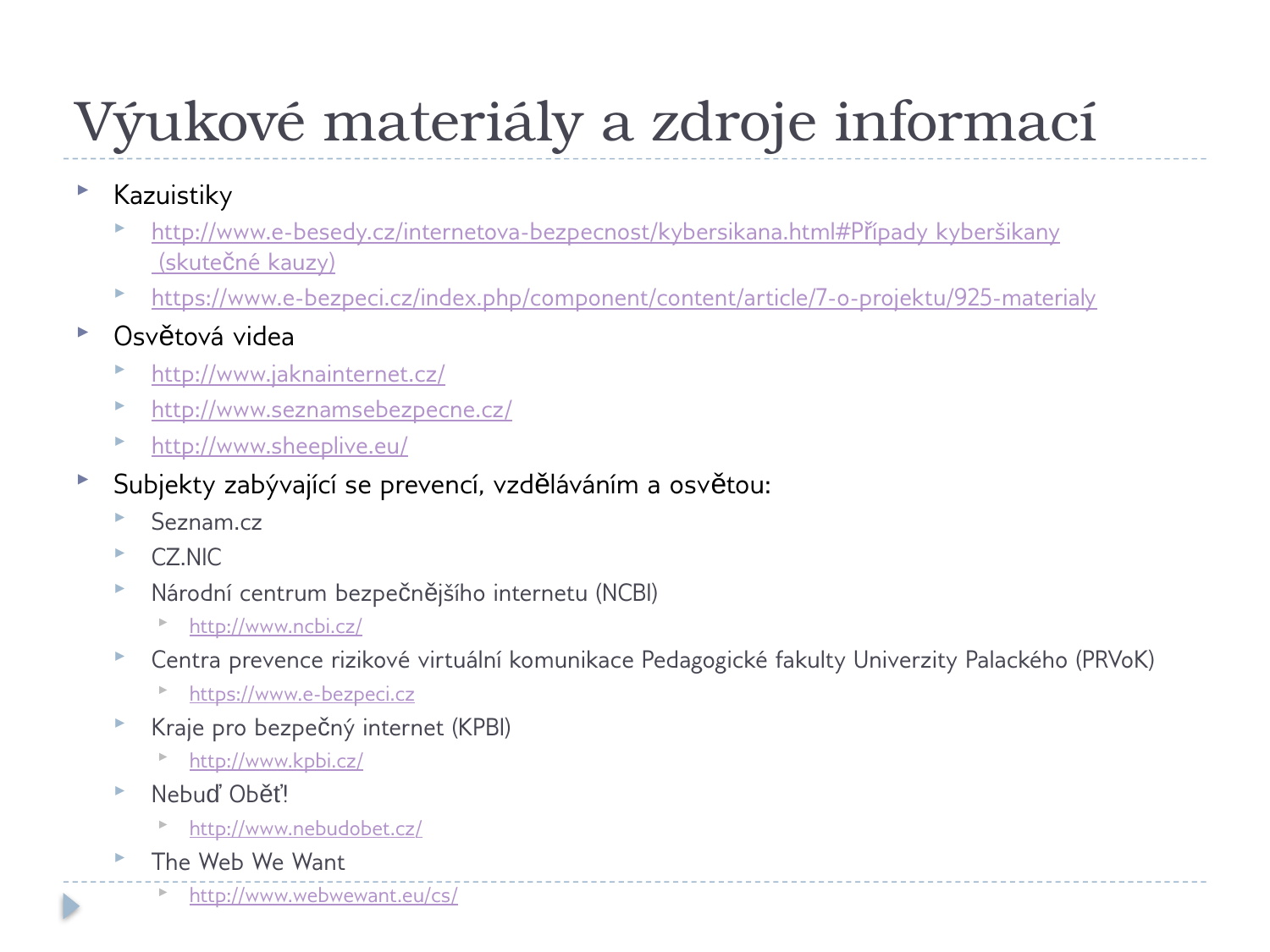

# Výukové materiály a zdroje informací
Kazuistiky
http://www.e-besedy.cz/internetova-bezpecnost/kybersikana.html#Případy kyberšikany (skutečné kauzy)
https://www.e-bezpeci.cz/index.php/component/content/article/7-o-projektu/925-materialy
Osvětová videa
http://www.jaknainternet.cz/
http://www.seznamsebezpecne.cz/
http://www.sheeplive.eu/
Subjekty zabývající se prevencí, vzděláváním a osvětou:
Seznam.cz
CZ.NIC
Národní centrum bezpečnějšího internetu (NCBI)
http://www.ncbi.cz/
Centra prevence rizikové virtuální komunikace Pedagogické fakulty Univerzity Palackého (PRVoK)
https://www.e-bezpeci.cz
Kraje pro bezpečný internet (KPBI)
http://www.kpbi.cz/
Nebuď Oběť!
http://www.nebudobet.cz/
The Web We Want
http://www.webwewant.eu/cs/